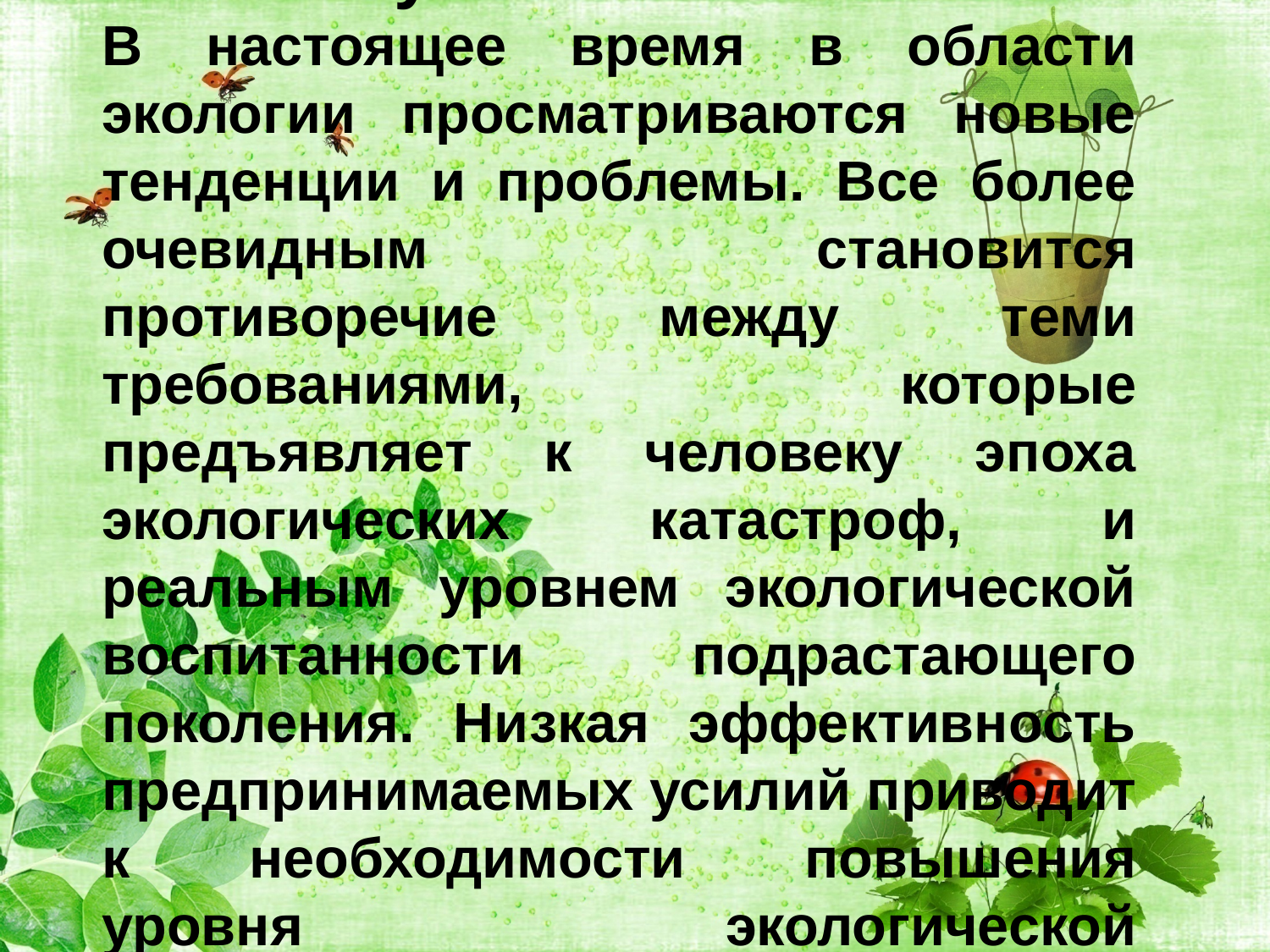

Актуальность темы
В настоящее время в области экологии просматриваются новые тенденции и проблемы. Все более очевидным становится противоречие между теми требованиями, которые предъявляет к человеку эпоха экологических катастроф, и реальным уровнем экологической воспитанности подрастающего поколения. Низкая эффективность предпринимаемых усилий приводит к необходимости повышения уровня экологической воспитанности дошкольников.